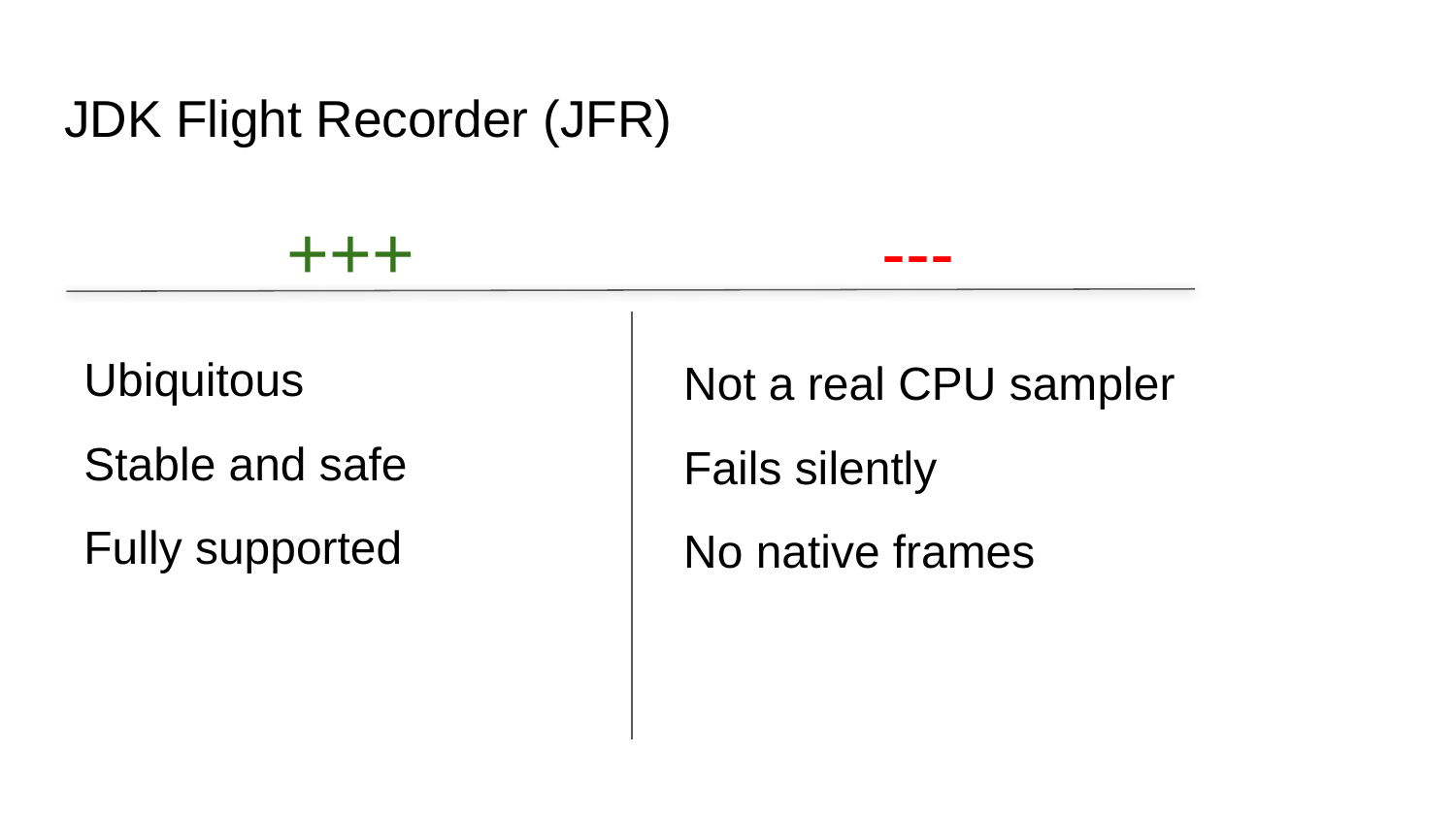

# JDK Flight Recorder (JFR)
+++
---
Ubiquitous
Stable and safe
Fully supported
Not a real CPU sampler
Fails silently
No native frames